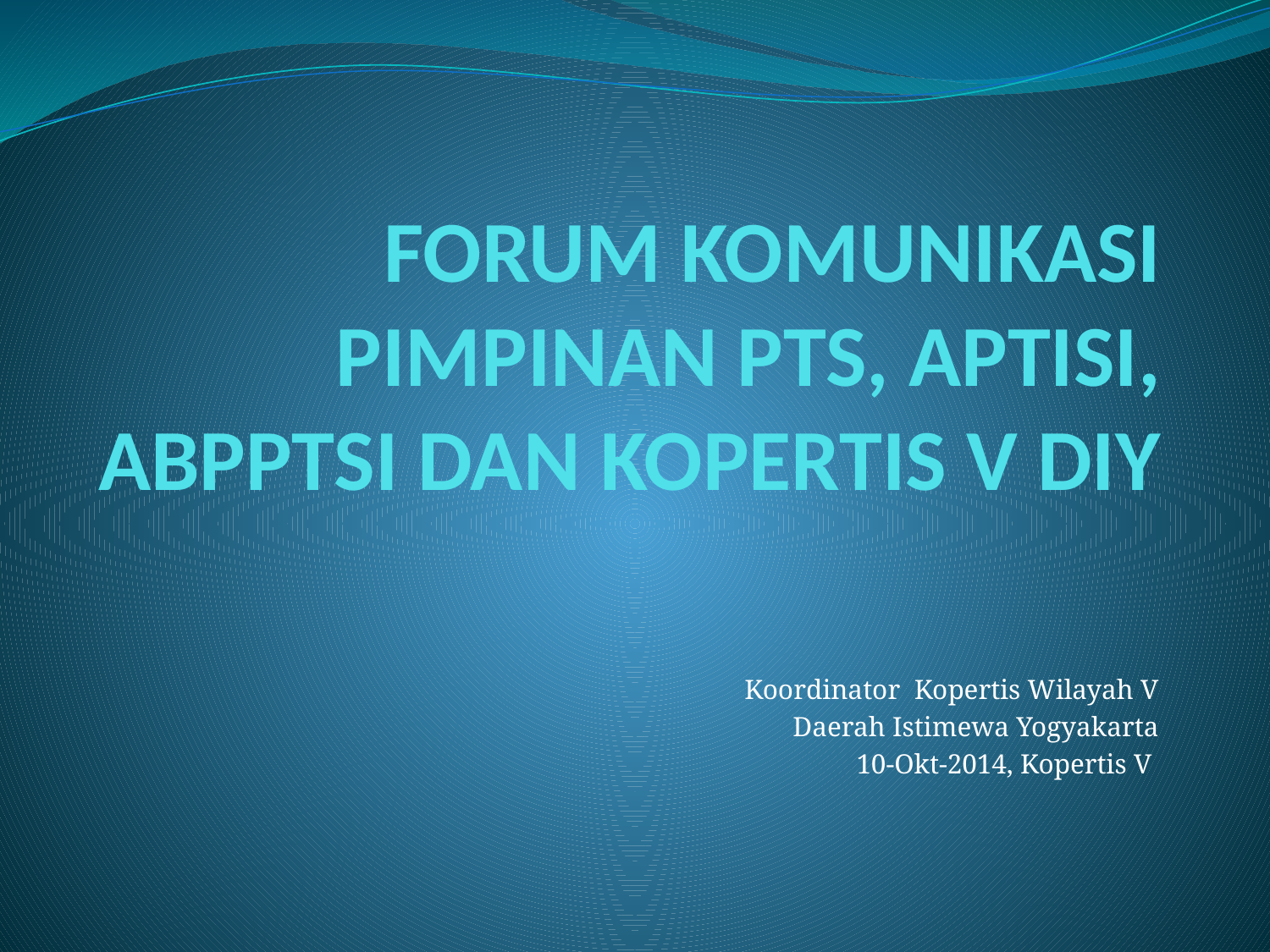

# FORUM KOMUNIKASI PIMPINAN PTS, APTISI, ABPPTSI DAN KOPERTIS V DIY
Koordinator  Kopertis Wilayah V
Daerah Istimewa Yogyakarta
10-Okt-2014, Kopertis V